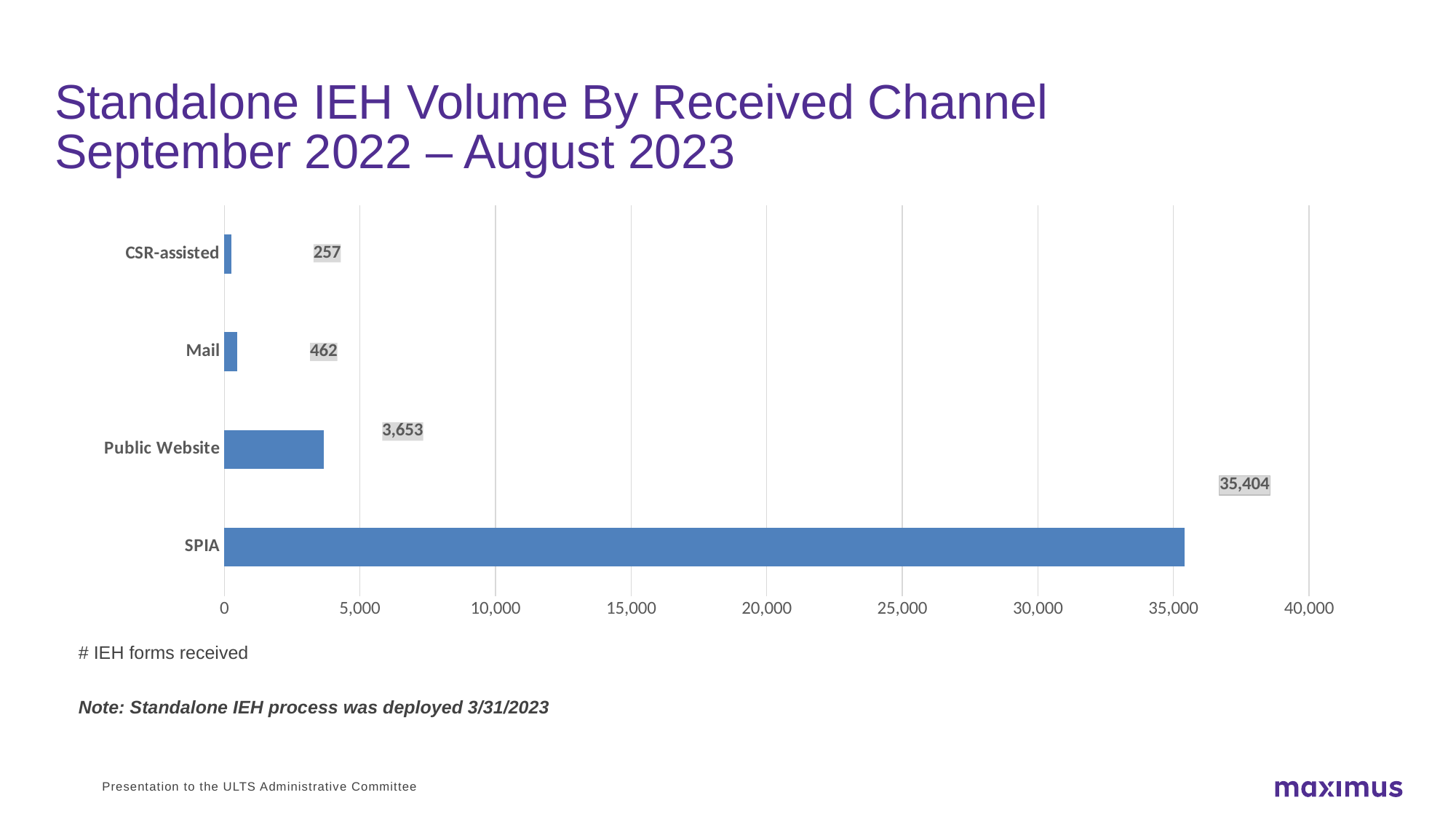

# Standalone IEH Volume By Received Channel
September 2022 – August 2023

### Chart

| Category | Count |
|---|---|
| SPIA | 35404.0 |
| Public Website | 3653.0 |
| Mail | 462.0 |
| CSR-assisted | 257.0 |
# IEH forms received

Note: Standalone IEH process was deployed 3/31/2023